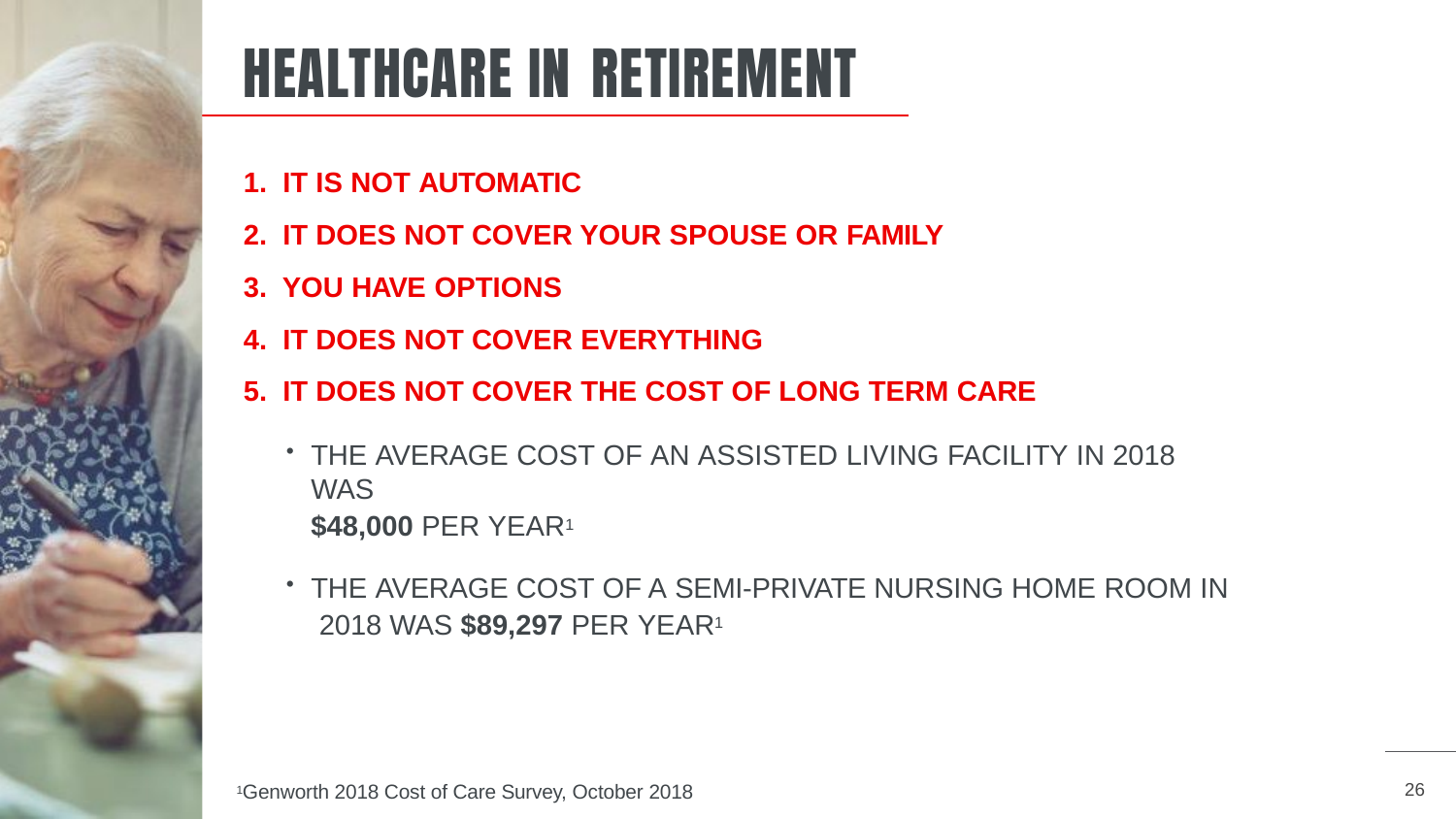

# HEALTHCARE IN RETIREMENT

IT IS NOT AUTOMATIC
IT DOES NOT COVER YOUR SPOUSE OR FAMILY
YOU HAVE OPTIONS
IT DOES NOT COVER EVERYTHING
IT DOES NOT COVER THE COST OF LONG TERM CARE

THE AVERAGE COST OF AN ASSISTED LIVING FACILITY IN 2018 WAS
$48,000 PER YEAR1
THE AVERAGE COST OF A SEMI-PRIVATE NURSING HOME ROOM IN  2018 WAS $89,297 PER YEAR1
26
1Genworth 2018 Cost of Care Survey, October 2018